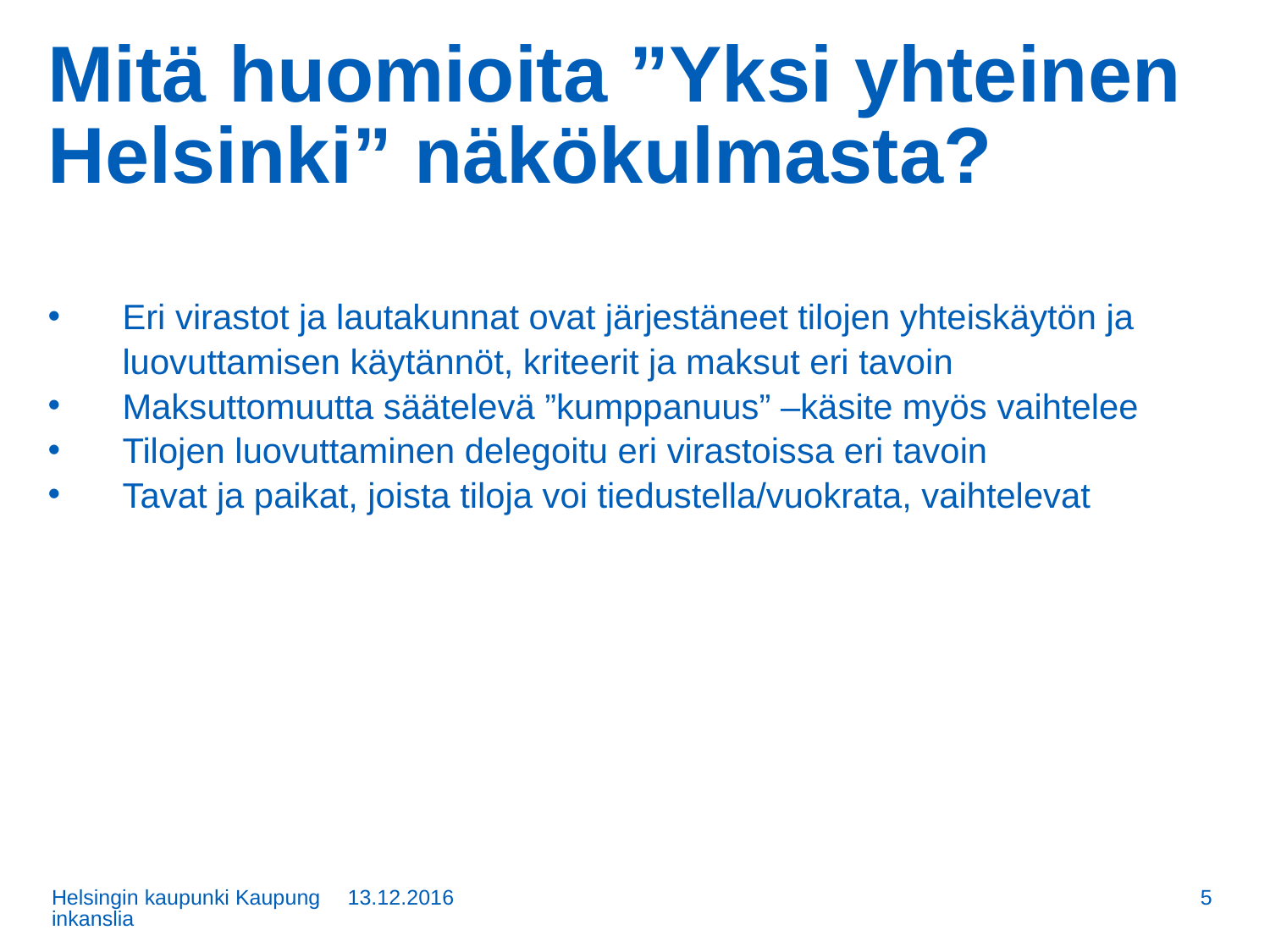

# Mitä huomioita ”Yksi yhteinen Helsinki” näkökulmasta?
Eri virastot ja lautakunnat ovat järjestäneet tilojen yhteiskäytön ja luovuttamisen käytännöt, kriteerit ja maksut eri tavoin
Maksuttomuutta säätelevä ”kumppanuus” –käsite myös vaihtelee
Tilojen luovuttaminen delegoitu eri virastoissa eri tavoin
Tavat ja paikat, joista tiloja voi tiedustella/vuokrata, vaihtelevat
Helsingin kaupunki Kaupunginkanslia
13.12.2016
5